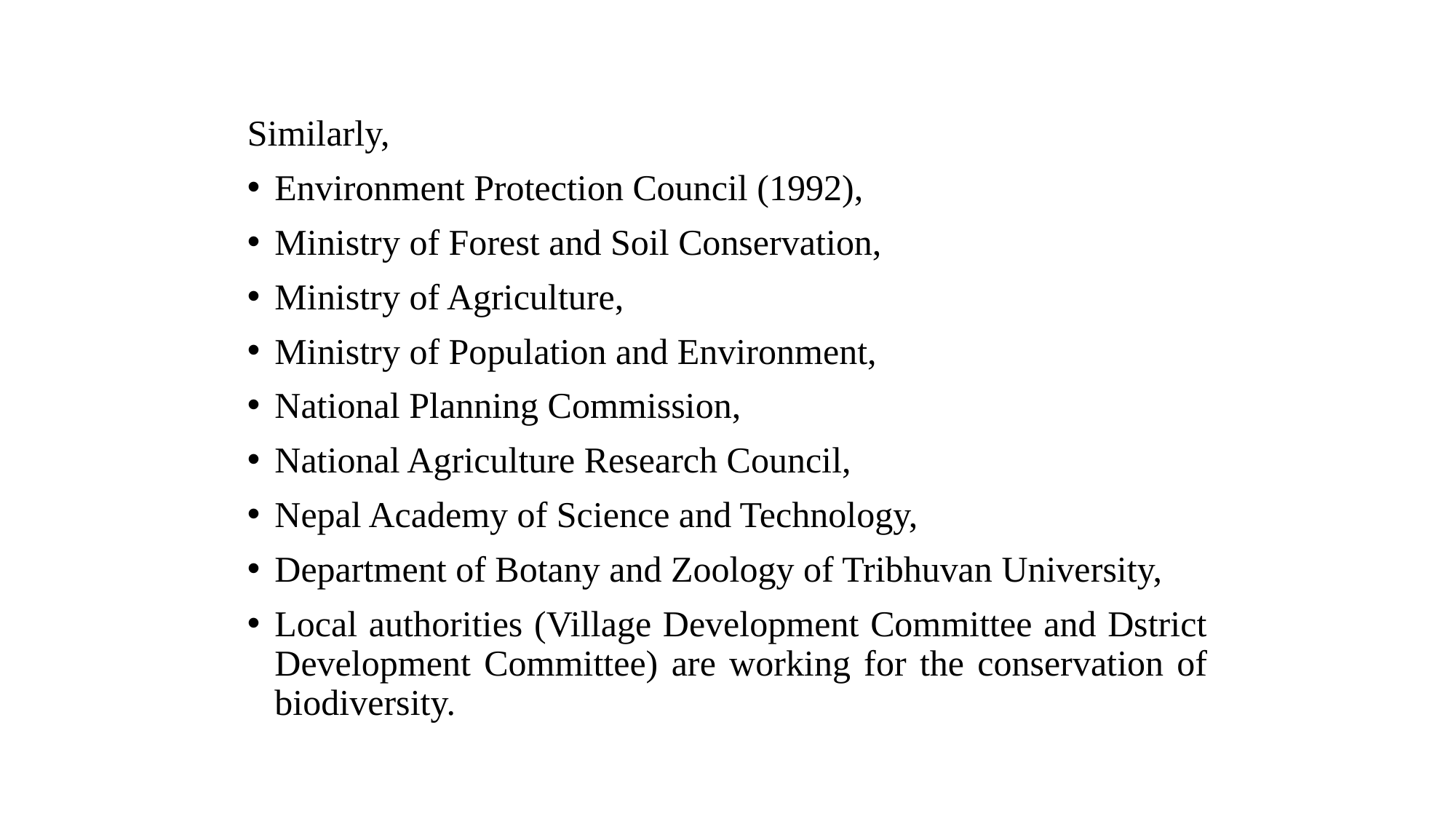

Similarly,
Environment Protection Council (1992),
Ministry of Forest and Soil Conservation,
Ministry of Agriculture,
Ministry of Population and Environment,
National Planning Commission,
National Agriculture Research Council,
Nepal Academy of Science and Technology,
Department of Botany and Zoology of Tribhuvan University,
Local authorities (Village Development Committee and Dstrict Development Committee) are working for the conservation of biodiversity.